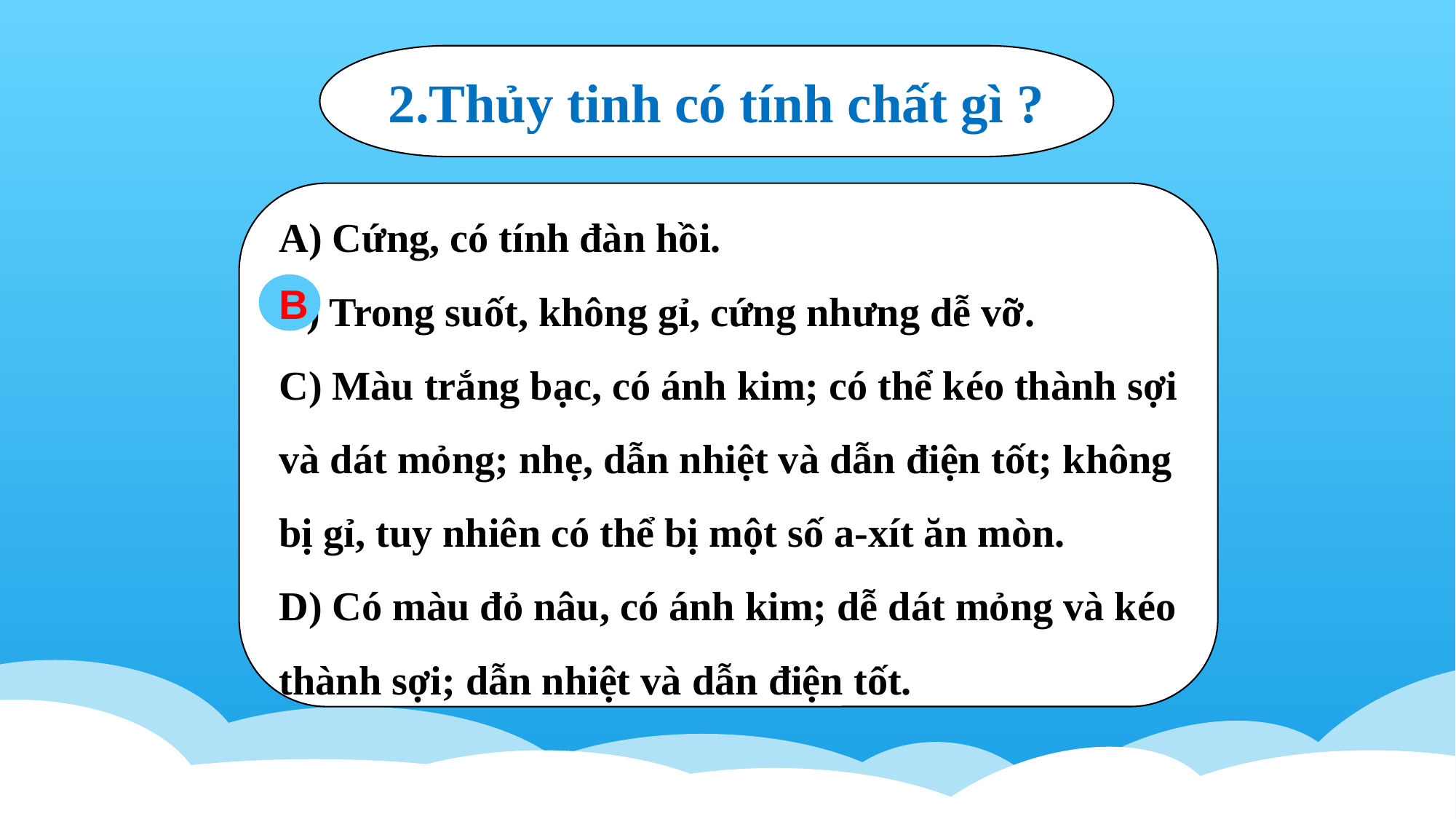

2.Thủy tinh có tính chất gì ?
A) Cứng, có tính đàn hồi.
B) Trong suốt, không gỉ, cứng nhưng dễ vỡ.
C) Màu trắng bạc, có ánh kim; có thể kéo thành sợi và dát mỏng; nhẹ, dẫn nhiệt và dẫn điện tốt; không bị gỉ, tuy nhiên có thể bị một số a-xít ăn mòn.
D) Có màu đỏ nâu, có ánh kim; dễ dát mỏng và kéo thành sợi; dẫn nhiệt và dẫn điện tốt.
B